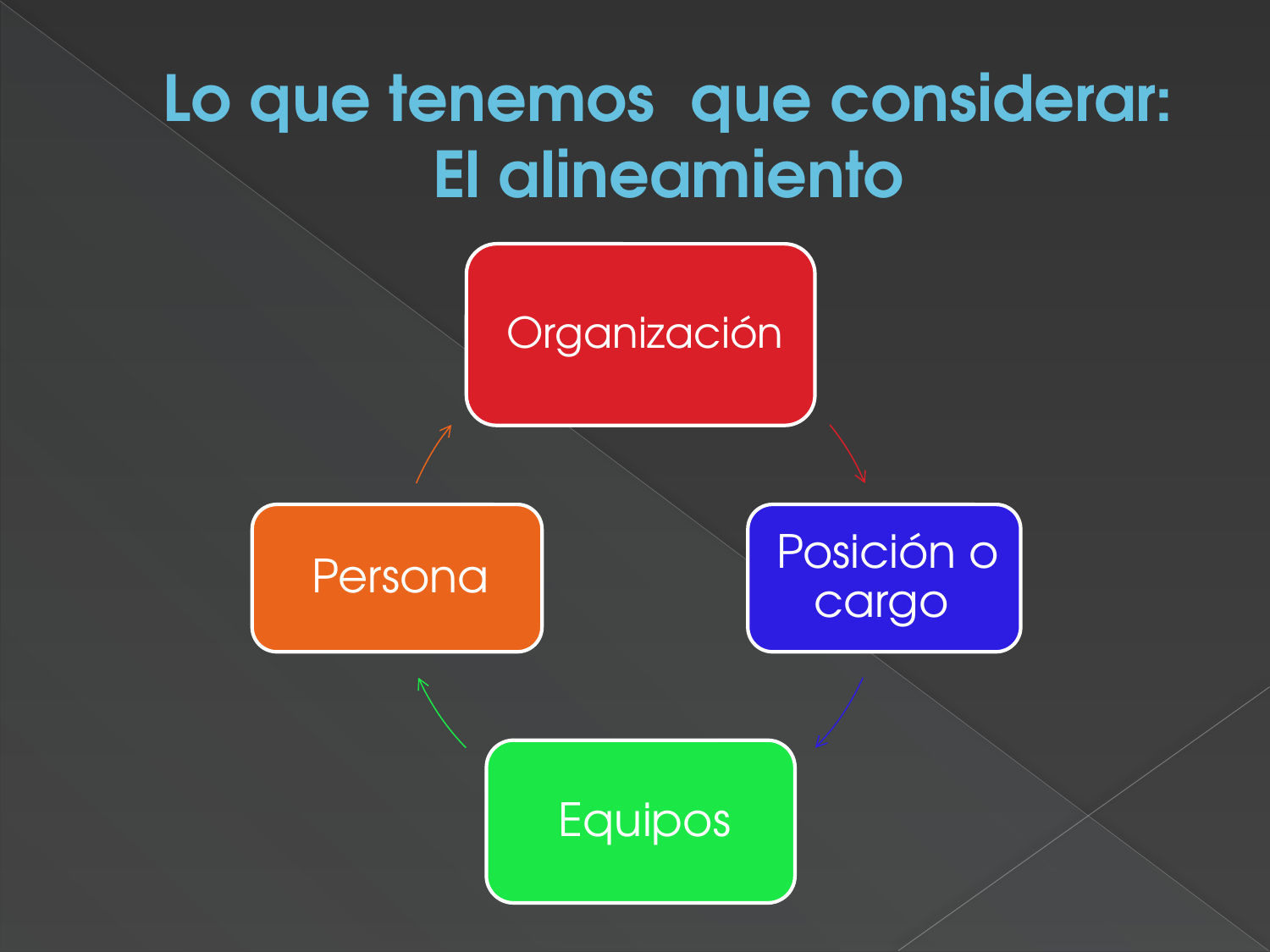

# Lo que tenemos  que considerar: El alineamiento
Organización
Posición o cargo
Equipos
Persona